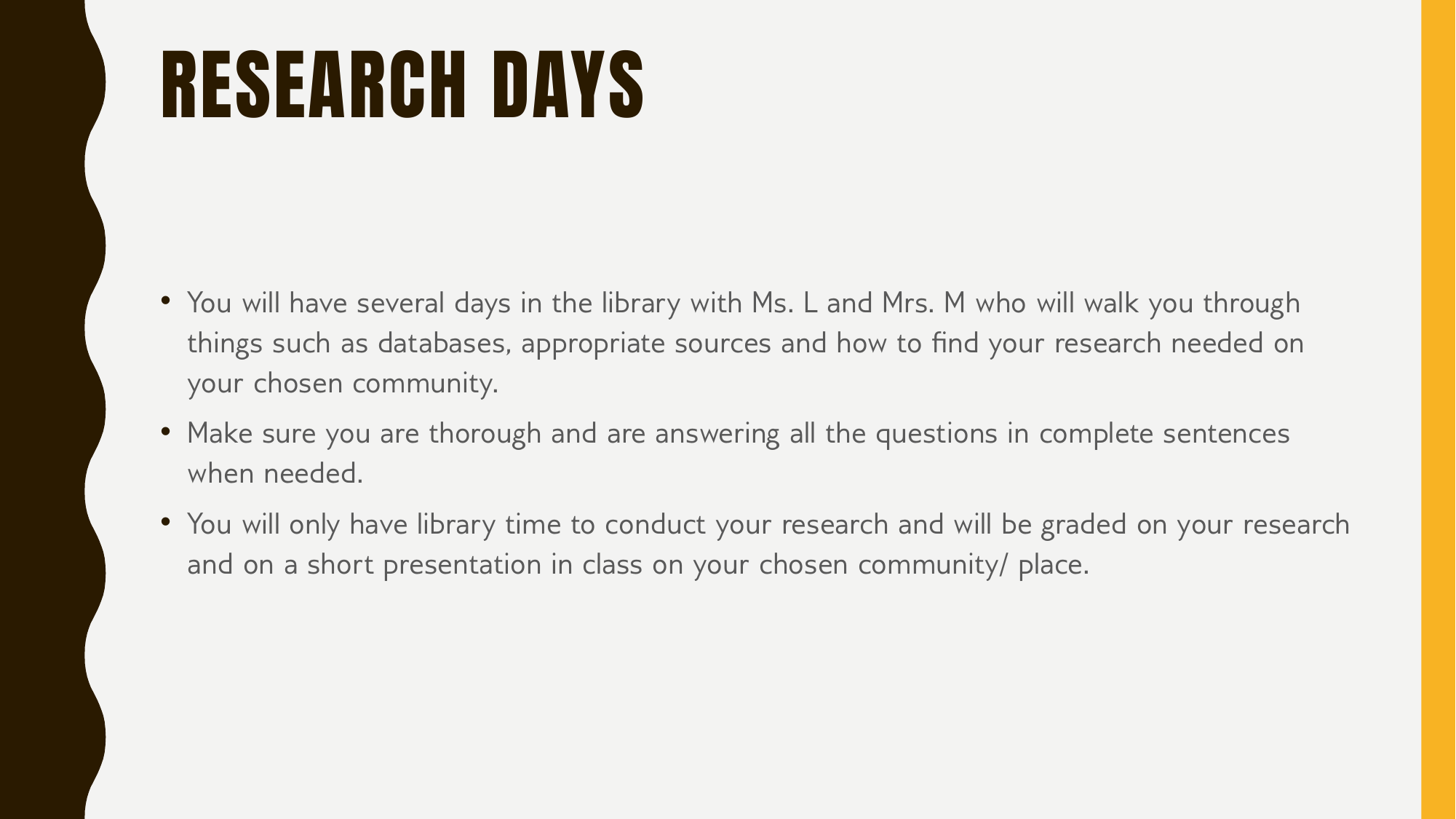

# Research days
You will have several days in the library with Ms. L and Mrs. M who will walk you through things such as databases, appropriate sources and how to find your research needed on your chosen community.
Make sure you are thorough and are answering all the questions in complete sentences when needed.
You will only have library time to conduct your research and will be graded on your research and on a short presentation in class on your chosen community/ place.